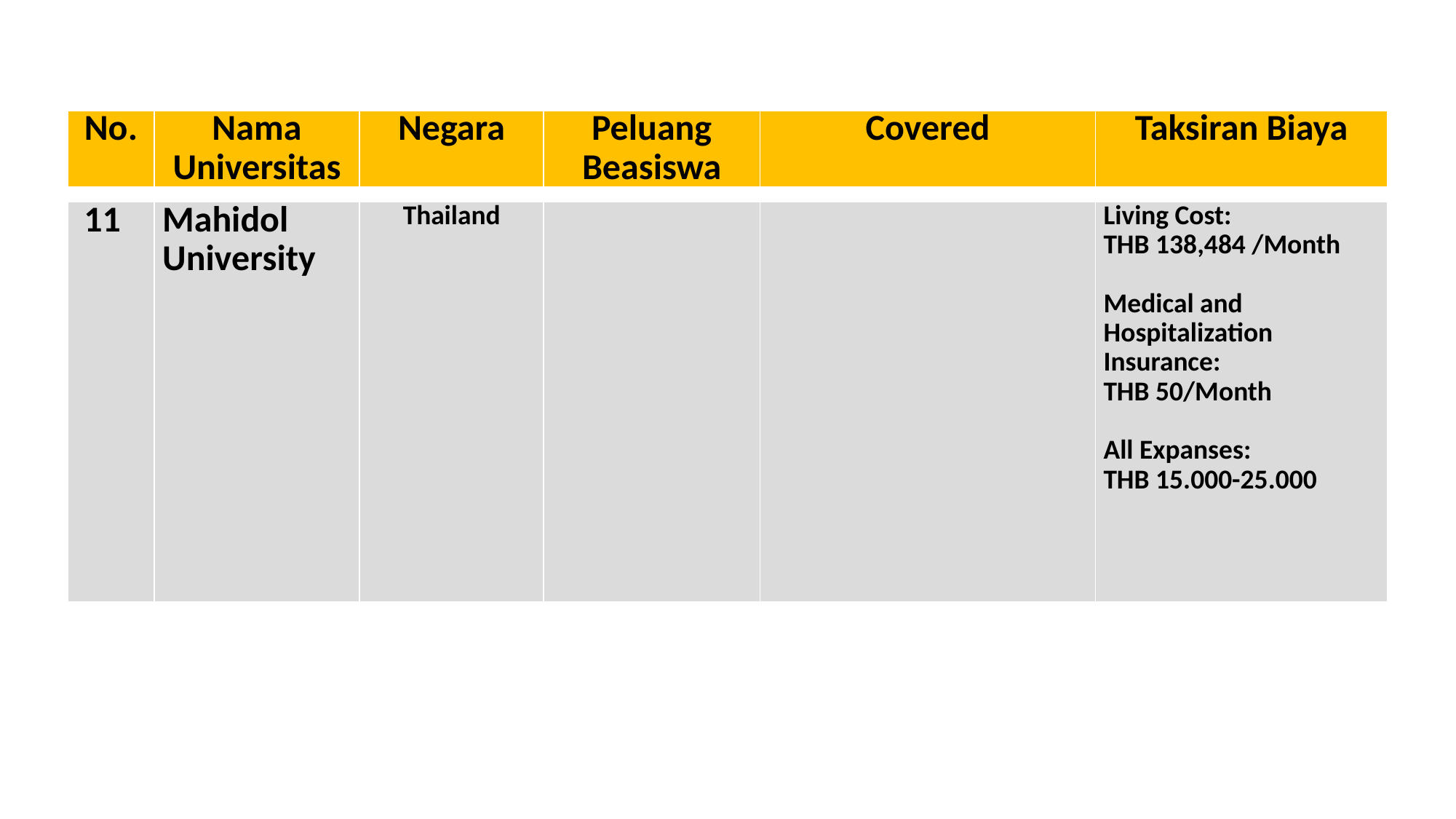

#
| No. | Nama Universitas | Negara | Peluang Beasiswa | Covered | Taksiran Biaya |
| --- | --- | --- | --- | --- | --- |
| 11 | Mahidol University | Thailand |  |  | Living Cost: THB 138,484 /Month   Medical and Hospitalization Insurance: THB 50/Month All Expanses: THB 15.000-25.000 |
| --- | --- | --- | --- | --- | --- |